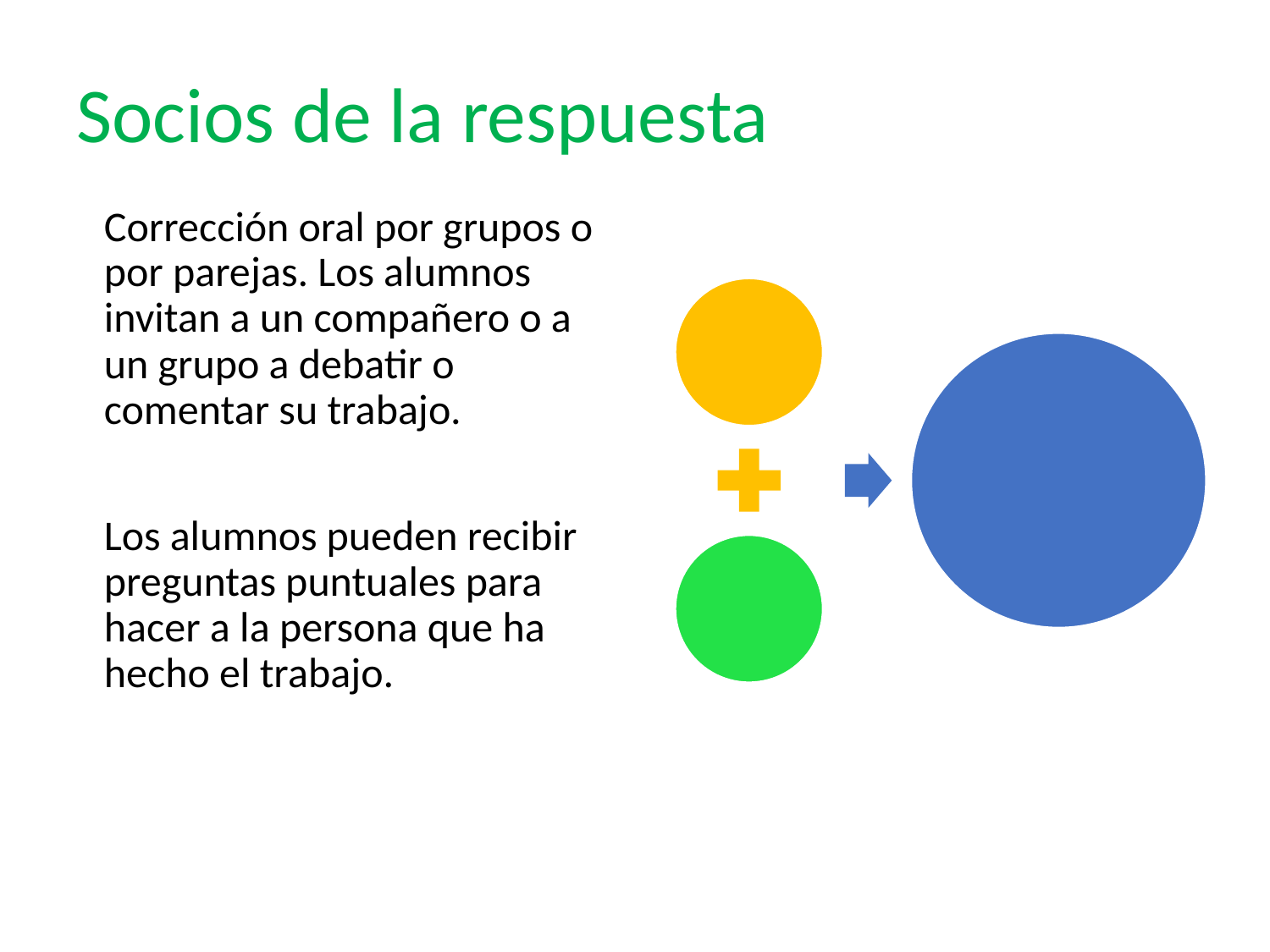

# Socios de la respuesta
	Corrección oral por grupos o por parejas. Los alumnos invitan a un compañero o a un grupo a debatir o comentar su trabajo.

	Los alumnos pueden recibir preguntas puntuales para hacer a la persona que ha hecho el trabajo.